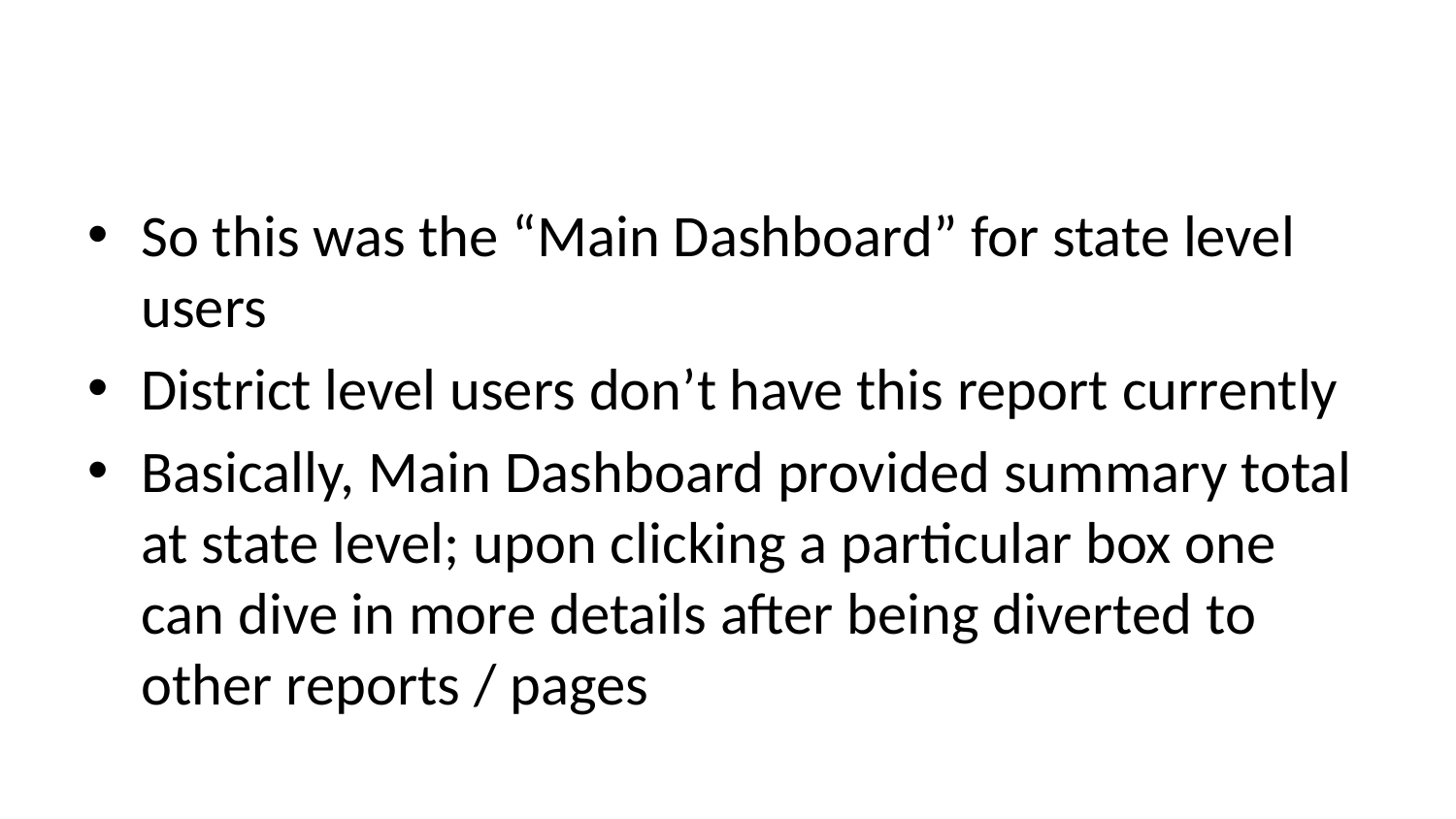

#
So this was the “Main Dashboard” for state level users
District level users don’t have this report currently
Basically, Main Dashboard provided summary total at state level; upon clicking a particular box one can dive in more details after being diverted to other reports / pages